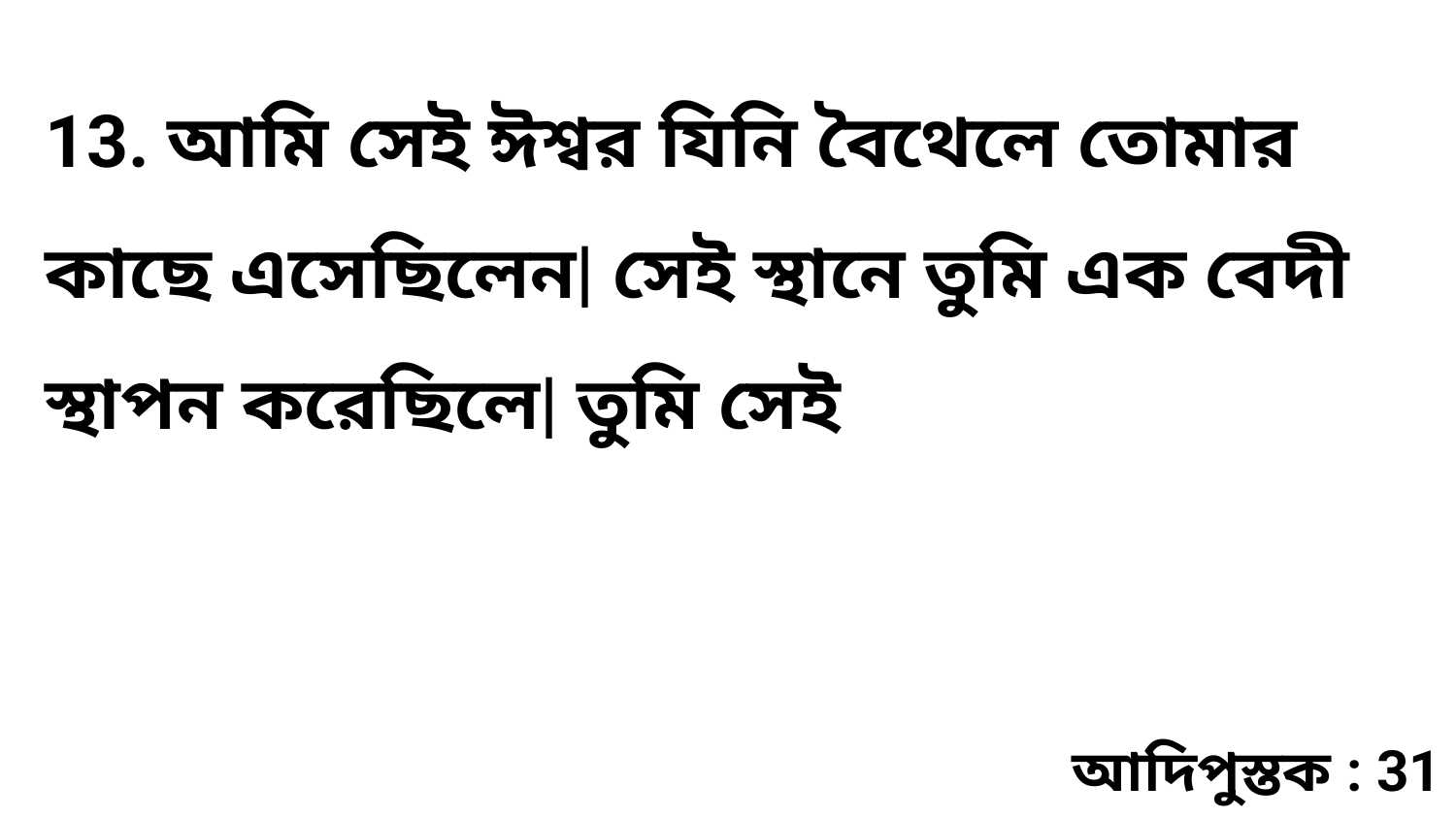

13. আমি সেই ঈশ্বর যিনি বৈথেলে তোমার কাছে এসেছিলেন| সেই স্থানে তুমি এক বেদী স্থাপন করেছিলে| তুমি সেই
আদিপুস্তক : 31